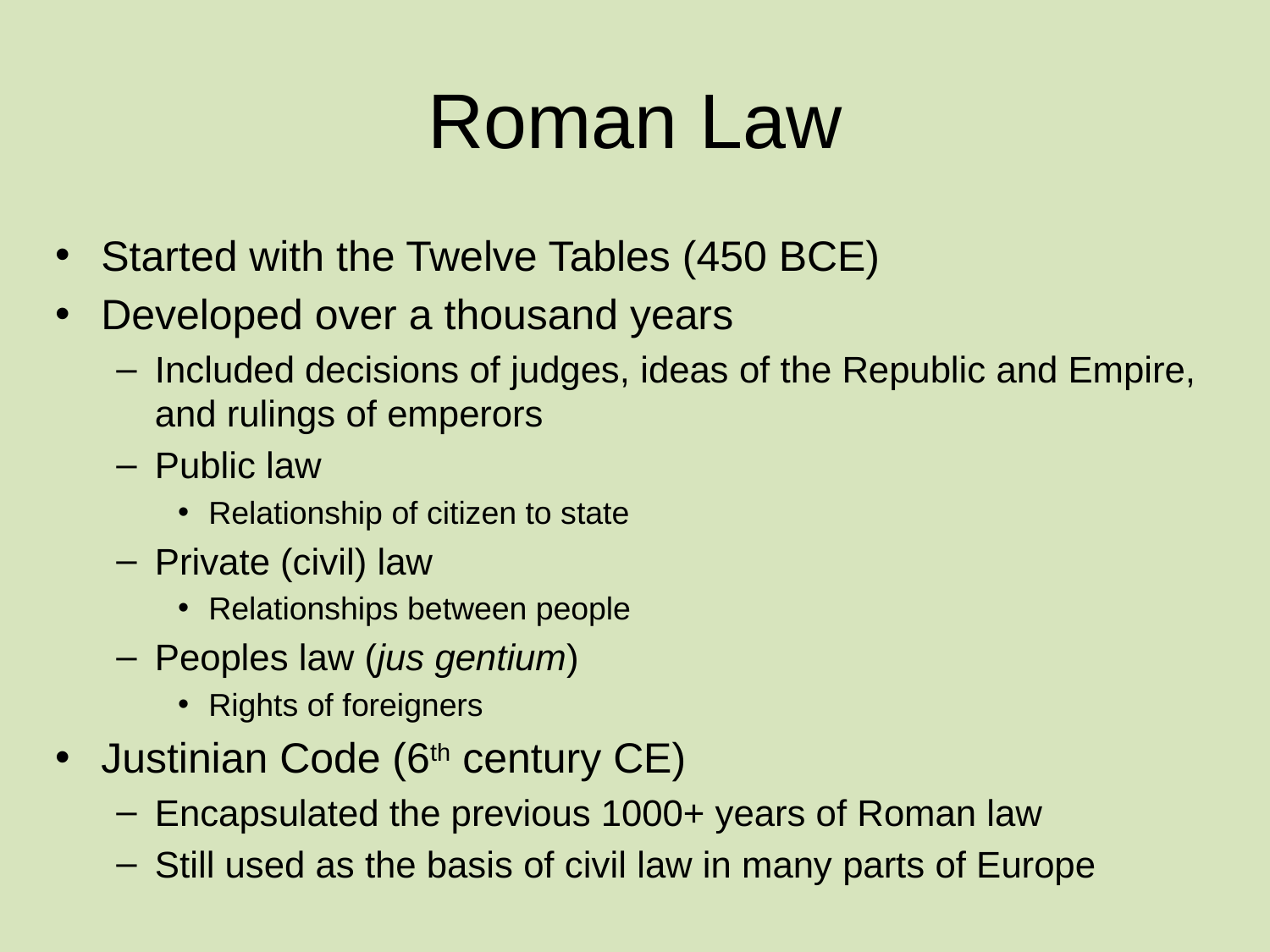

# Roman Law
Started with the Twelve Tables (450 BCE)
Developed over a thousand years
Included decisions of judges, ideas of the Republic and Empire, and rulings of emperors
Public law
Relationship of citizen to state
Private (civil) law
Relationships between people
Peoples law (jus gentium)
Rights of foreigners
Justinian Code (6th century CE)
Encapsulated the previous 1000+ years of Roman law
Still used as the basis of civil law in many parts of Europe